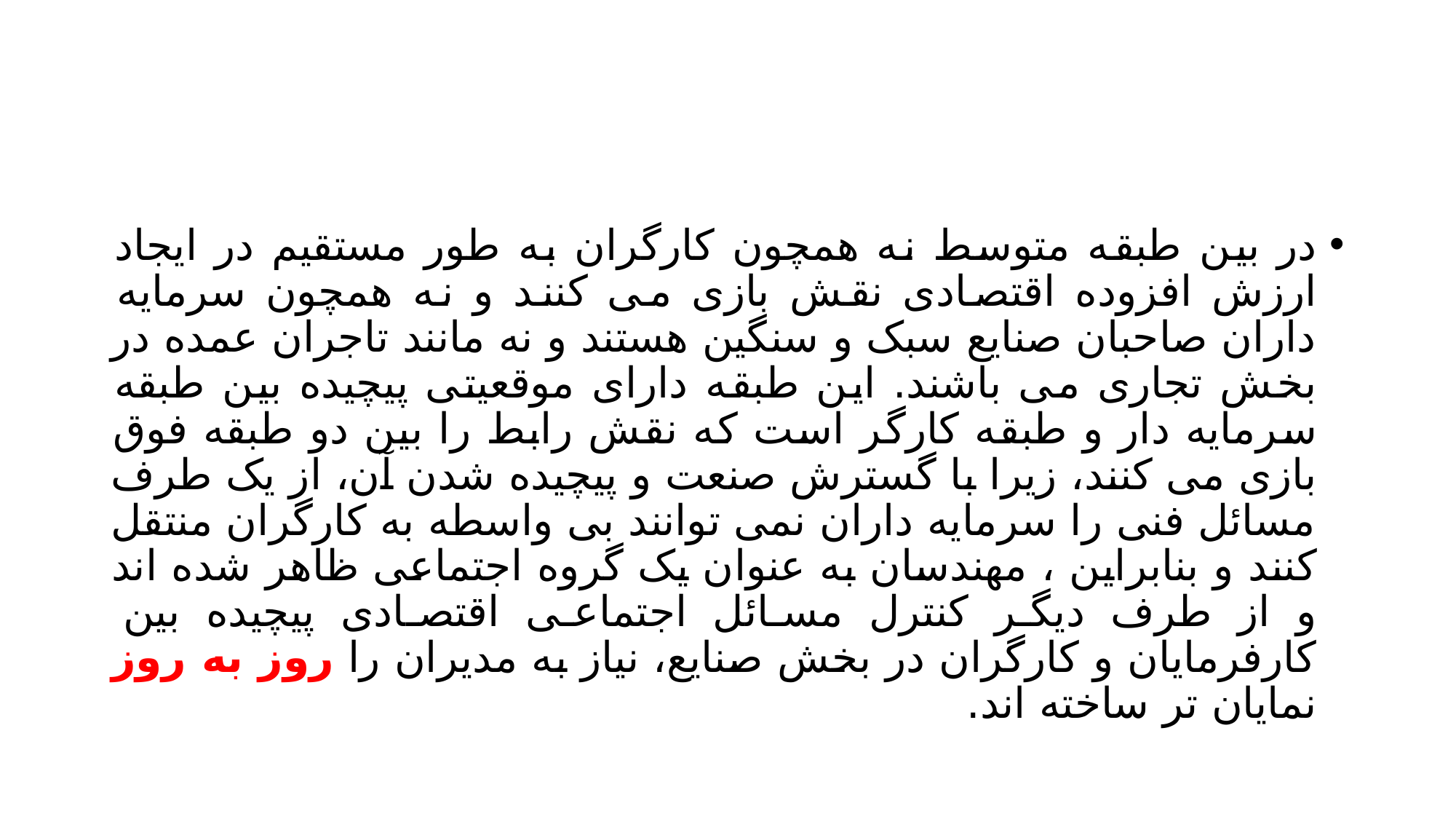

#
در بین طبقه متوسط نه همچون کارگران به طور مستقیم در ایجاد ارزش افزوده اقتصادی نقش بازی می کنند و نه همچون سرمایه داران صاحبان صنایع سبک و سنگین هستند و نه مانند تاجران عمده در بخش تجاری می باشند. این طبقه دارای موقعیتی پیچیده بین طبقه سرمایه دار و طبقه کارگر است که نقش رابط را بین دو طبقه فوق بازی می کنند، زیرا با گسترش صنعت و پیچیده شدن آن، از یک طرف مسائل فنی را سرمایه داران نمی توانند بی واسطه به کارگران منتقل کنند و بنابراین ، مهندسان به عنوان یک گروه اجتماعی ظاهر شده اند و از طرف دیگر کنترل مسائل اجتماعی اقتصادی پیچیده بین کارفرمایان و کارگران در بخش صنایع، نیاز به مدیران را روز به روز نمایان تر ساخته اند.